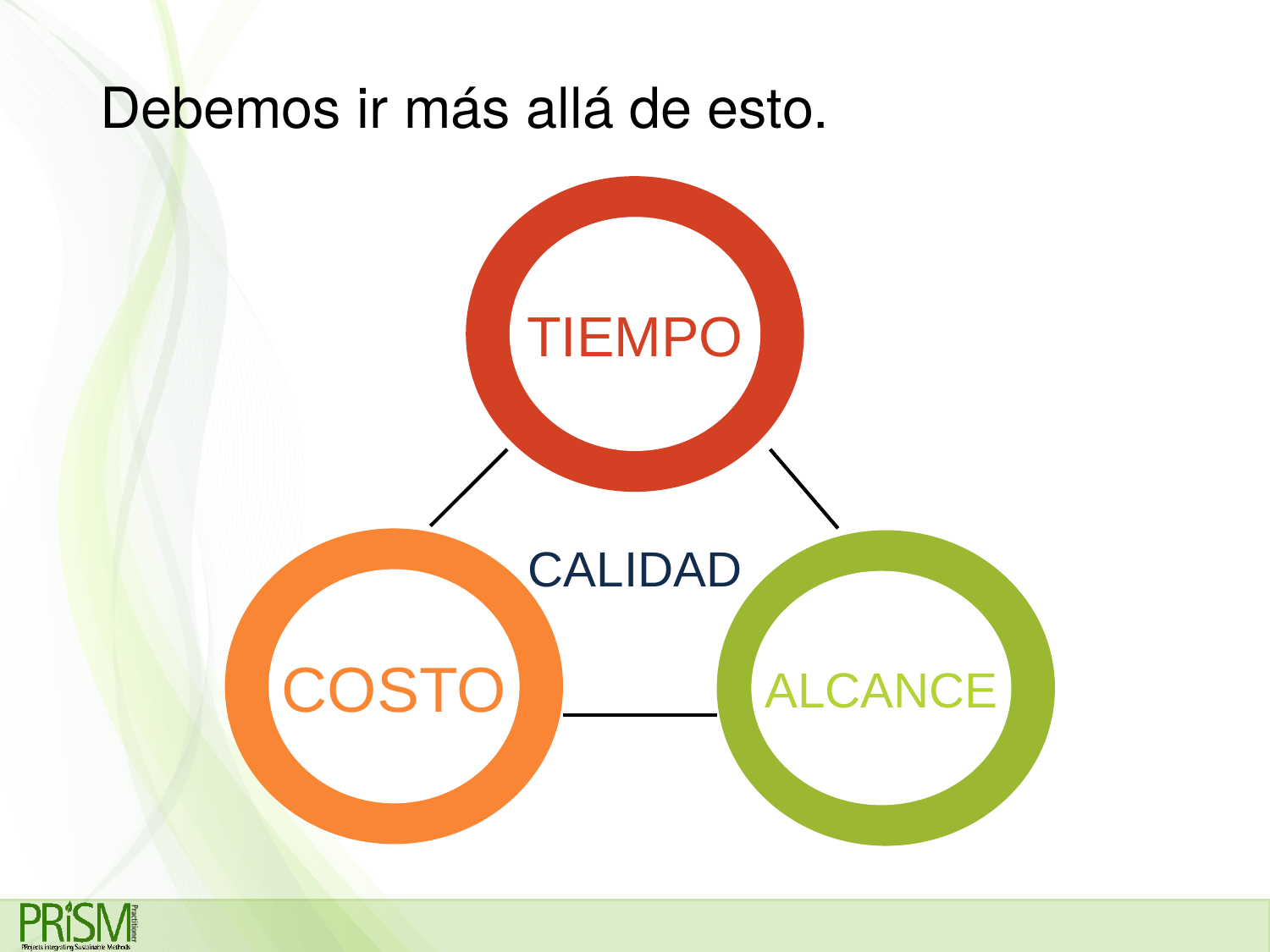

# Debemos ir más allá de esto.

TIEMPO
CALIDAD

COSTO
ALCANCE